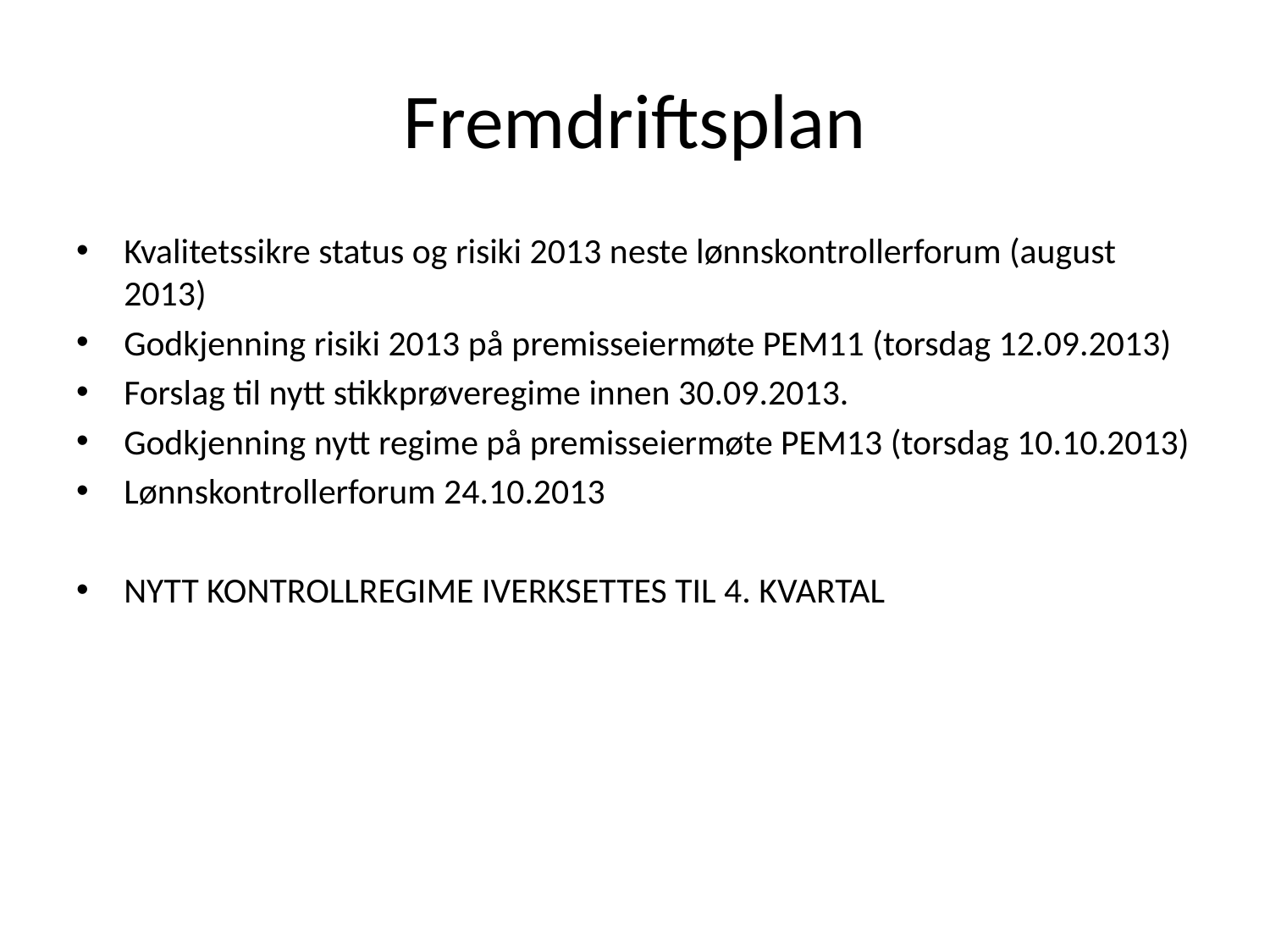

# Fremdriftsplan
Kvalitetssikre status og risiki 2013 neste lønnskontrollerforum (august 2013)
Godkjenning risiki 2013 på premisseiermøte PEM11 (torsdag 12.09.2013)
Forslag til nytt stikkprøveregime innen 30.09.2013.
Godkjenning nytt regime på premisseiermøte PEM13 (torsdag 10.10.2013)
Lønnskontrollerforum 24.10.2013

NYTT KONTROLLREGIME IVERKSETTES TIL 4. KVARTAL